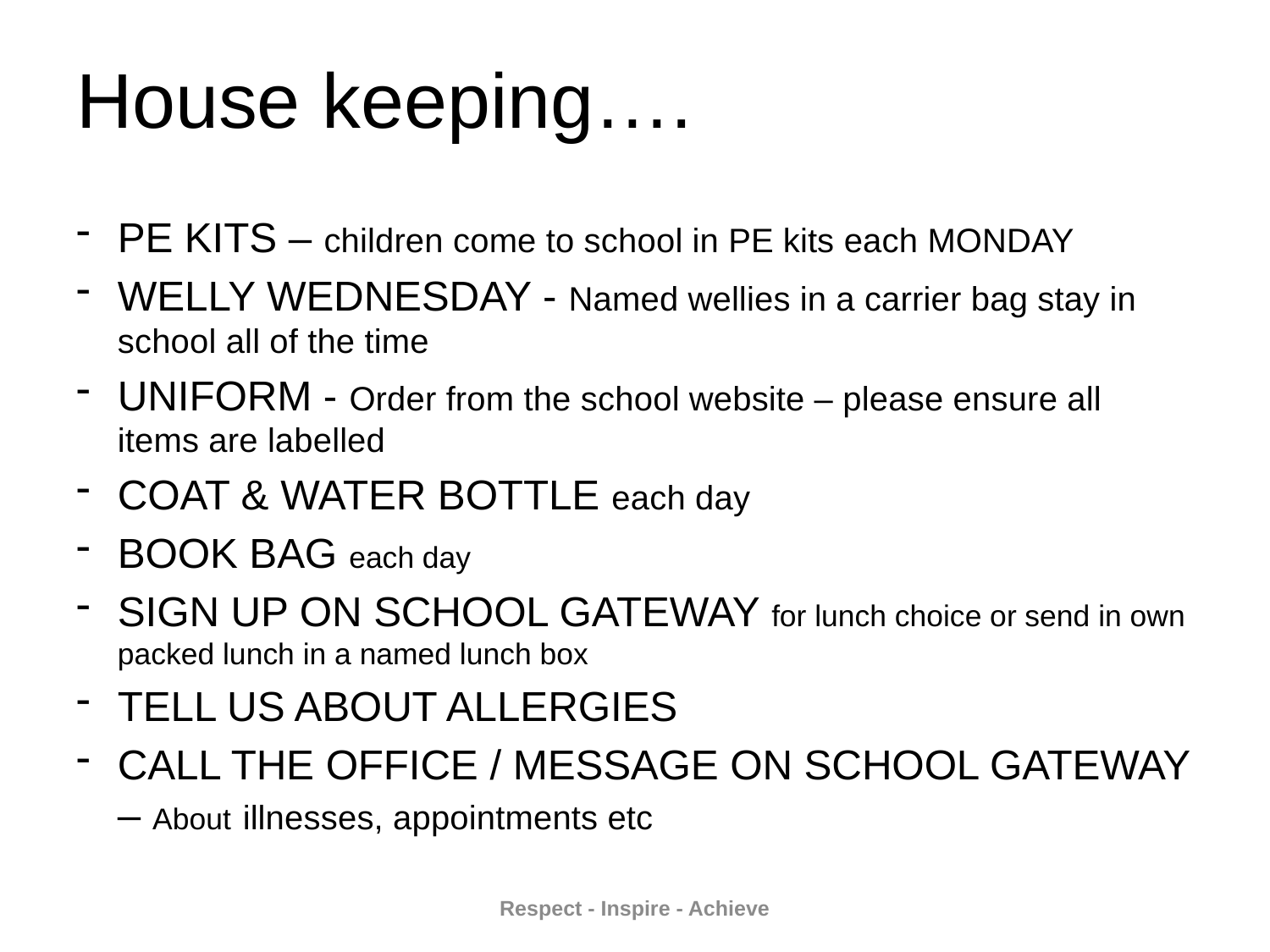

# House keeping….

PE KITS – children come to school in PE kits each MONDAY
WELLY WEDNESDAY - Named wellies in a carrier bag stay in school all of the time
UNIFORM - Order from the school website – please ensure all items are labelled
COAT & WATER BOTTLE each day
BOOK BAG each day
SIGN UP ON SCHOOL GATEWAY for lunch choice or send in own packed lunch in a named lunch box
TELL US ABOUT ALLERGIES
CALL THE OFFICE / MESSAGE ON SCHOOL GATEWAY – About illnesses, appointments etc
Respect - Inspire - Achieve